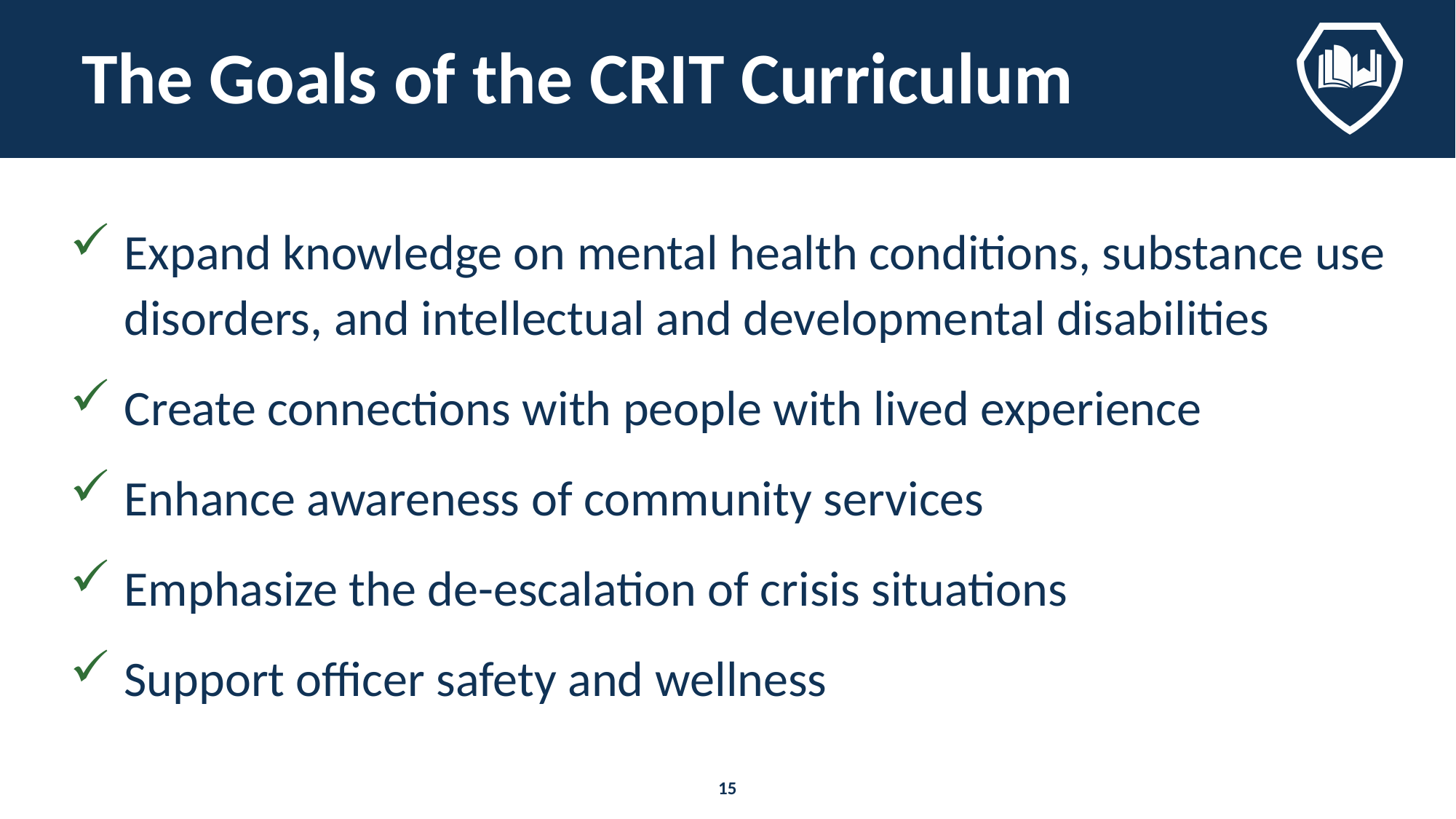

# The Goals of the CRIT Curriculum
Expand knowledge on mental health conditions, substance use disorders, and intellectual and developmental disabilities
Create connections with people with lived experience
Enhance awareness of community services
Emphasize the de-escalation of crisis situations
Support officer safety and wellness